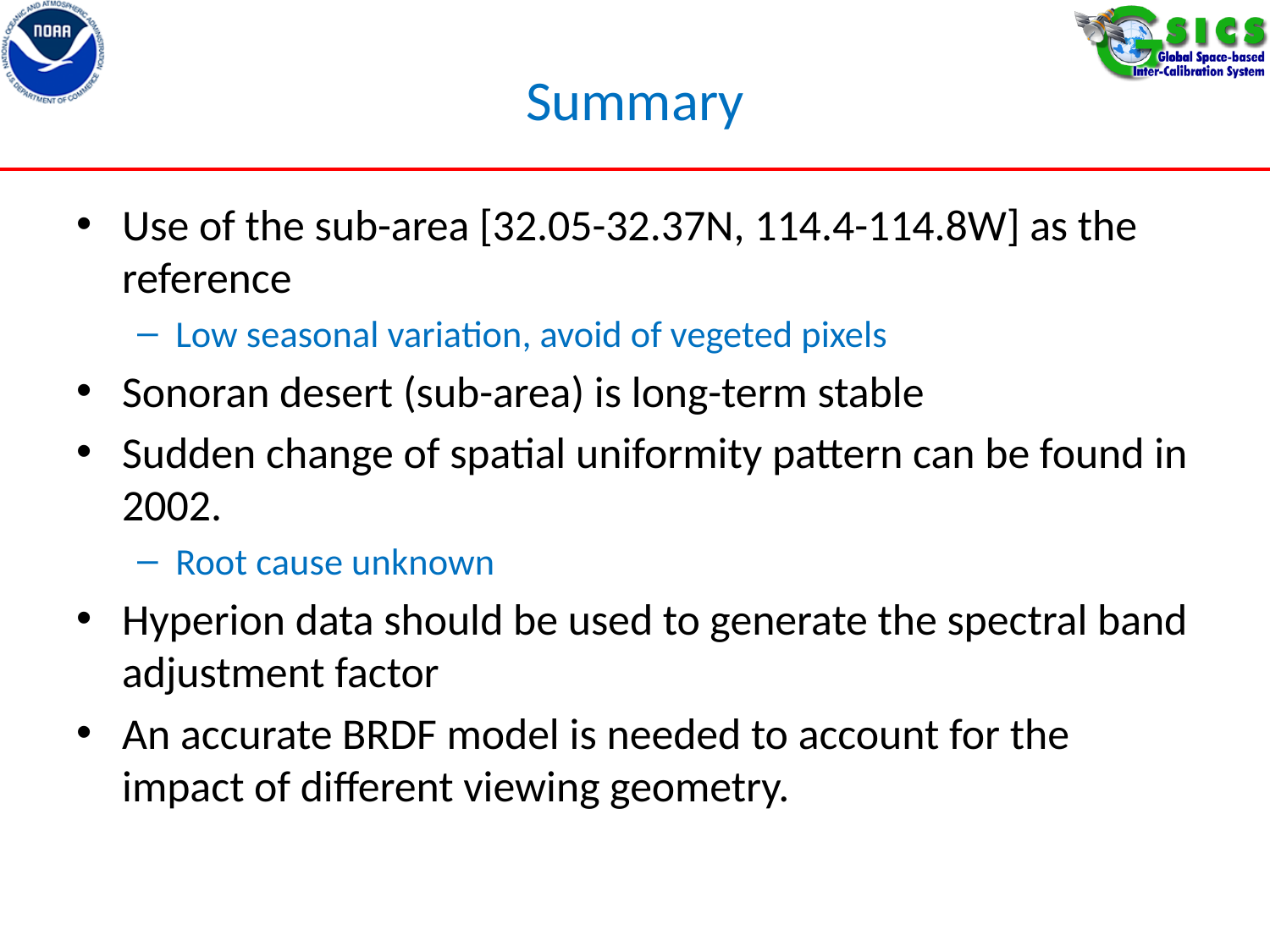

# Summary
Use of the sub-area [32.05-32.37N, 114.4-114.8W] as the reference
Low seasonal variation, avoid of vegeted pixels
Sonoran desert (sub-area) is long-term stable
Sudden change of spatial uniformity pattern can be found in 2002.
Root cause unknown
Hyperion data should be used to generate the spectral band adjustment factor
An accurate BRDF model is needed to account for the impact of different viewing geometry.